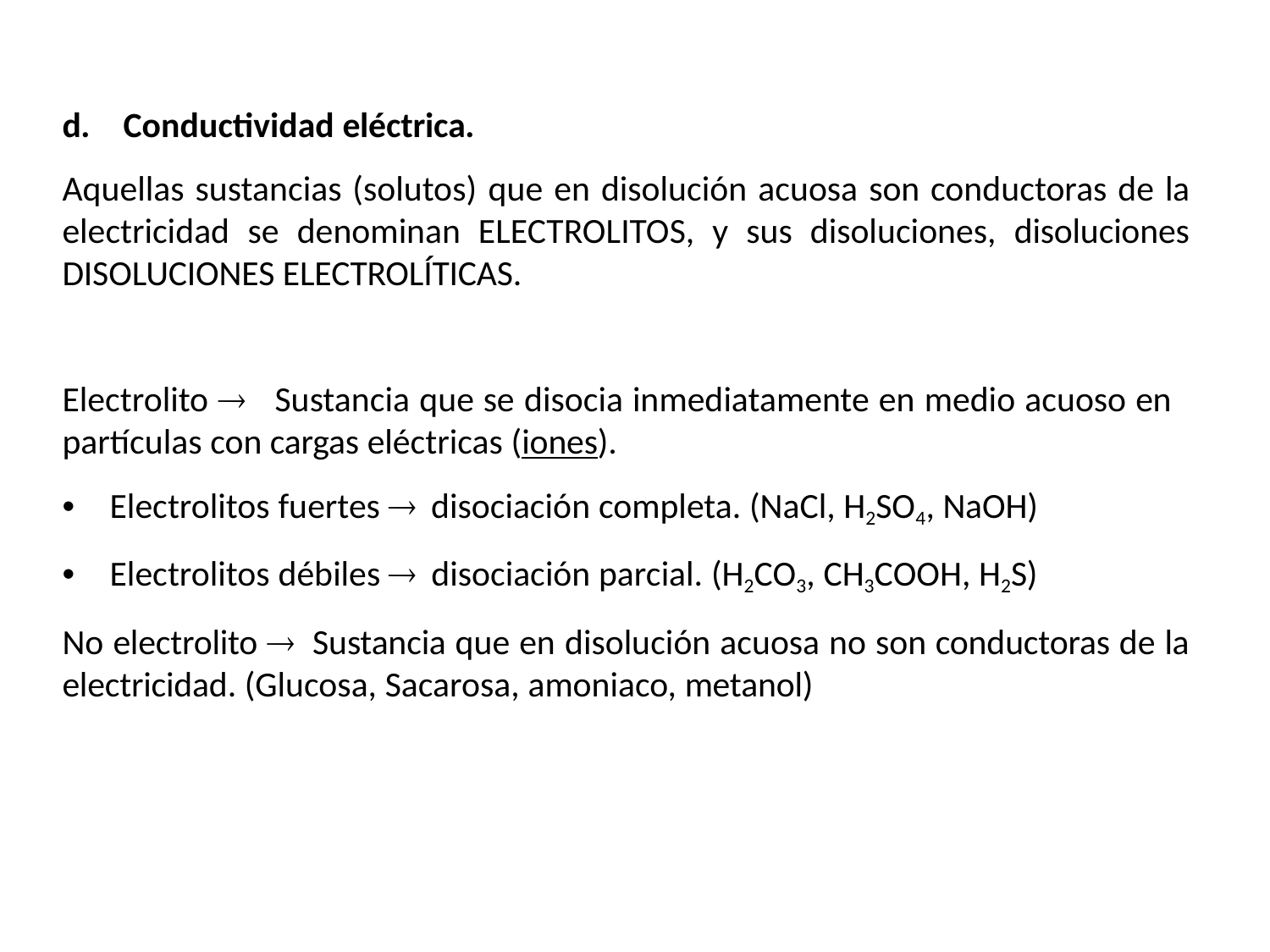

d.	Conductividad eléctrica.
Aquellas sustancias (solutos) que en disolución acuosa son conductoras de la electricidad se denominan ELECTROLITOS, y sus disoluciones, disoluciones DISOLUCIONES ELECTROLÍTICAS.

Electrolito →  Sustancia que se disocia inmediatamente en medio acuoso en
partículas con cargas eléctricas (iones).
Electrolitos fuertes → disociación completa. (NaCl, H2SO4, NaOH)
Electrolitos débiles → disociación parcial. (H2CO3, CH3COOH, H2S)
No electrolito → Sustancia que en disolución acuosa no son conductoras de la electricidad. (Glucosa, Sacarosa, amoniaco, metanol)